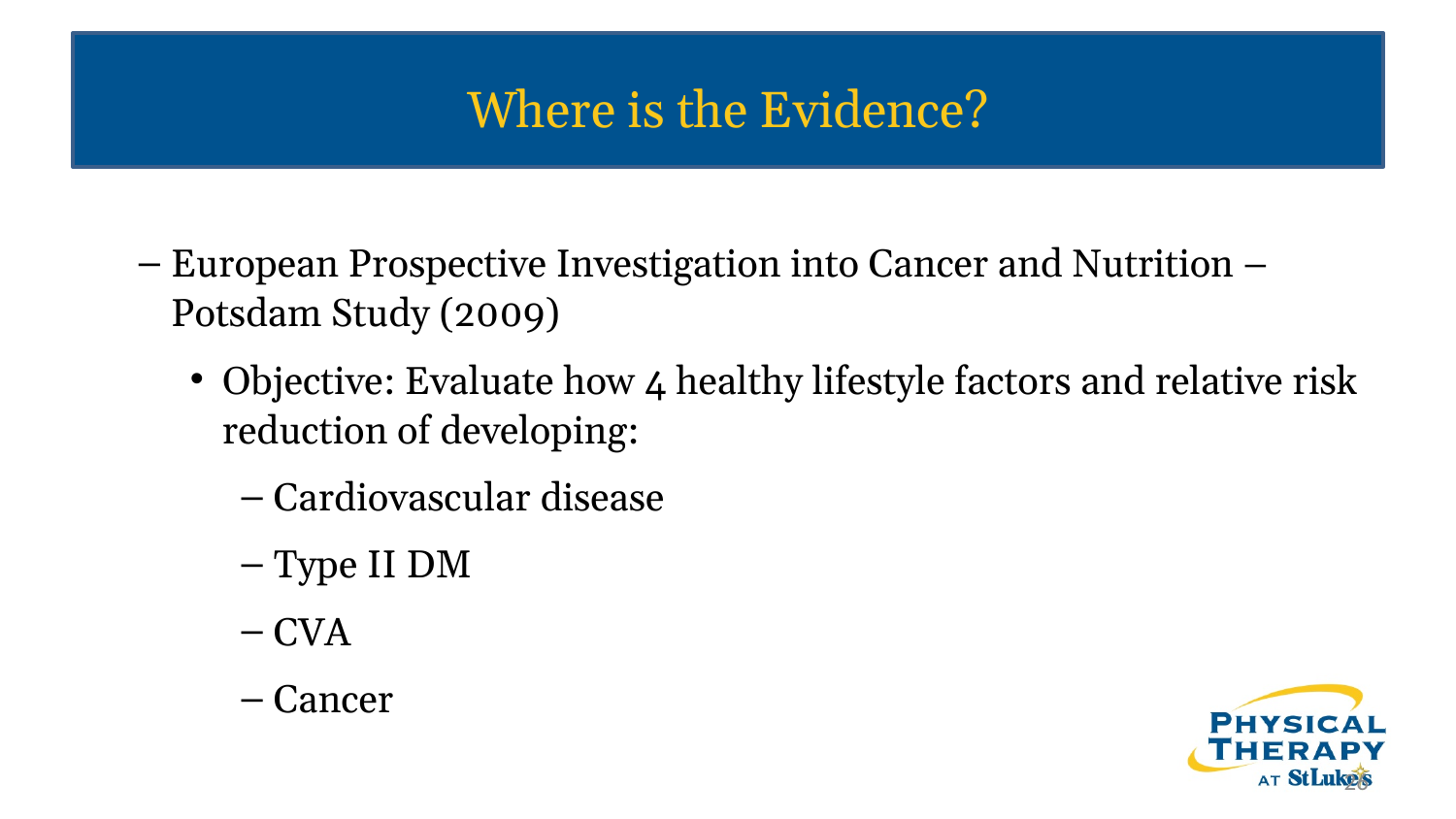

# Where is the Evidence?

European Prospective Investigation into Cancer and Nutrition – Potsdam Study (2009)
Objective: Evaluate how 4 healthy lifestyle factors and relative risk reduction of developing:
Cardiovascular disease
Type II DM
CVA
Cancer

26